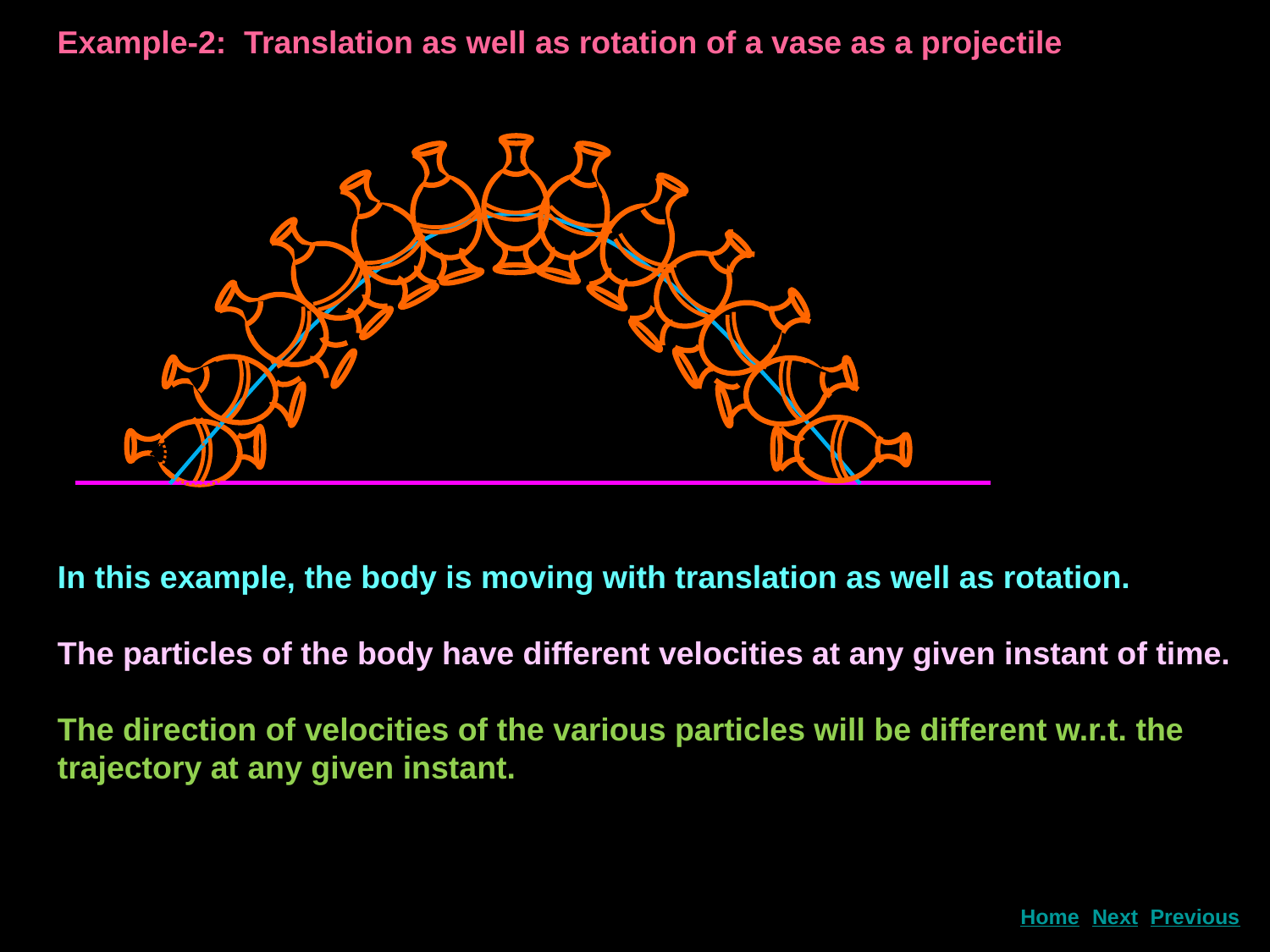

Example-2:  Translation as well as rotation of a vase as a projectile

In this example, the body is moving with translation as well as rotation.

The particles of the body have different velocities at any given instant of time.

The direction of velocities of the various particles will be different w.r.t. the trajectory at any given instant.
Next
Home
Previous